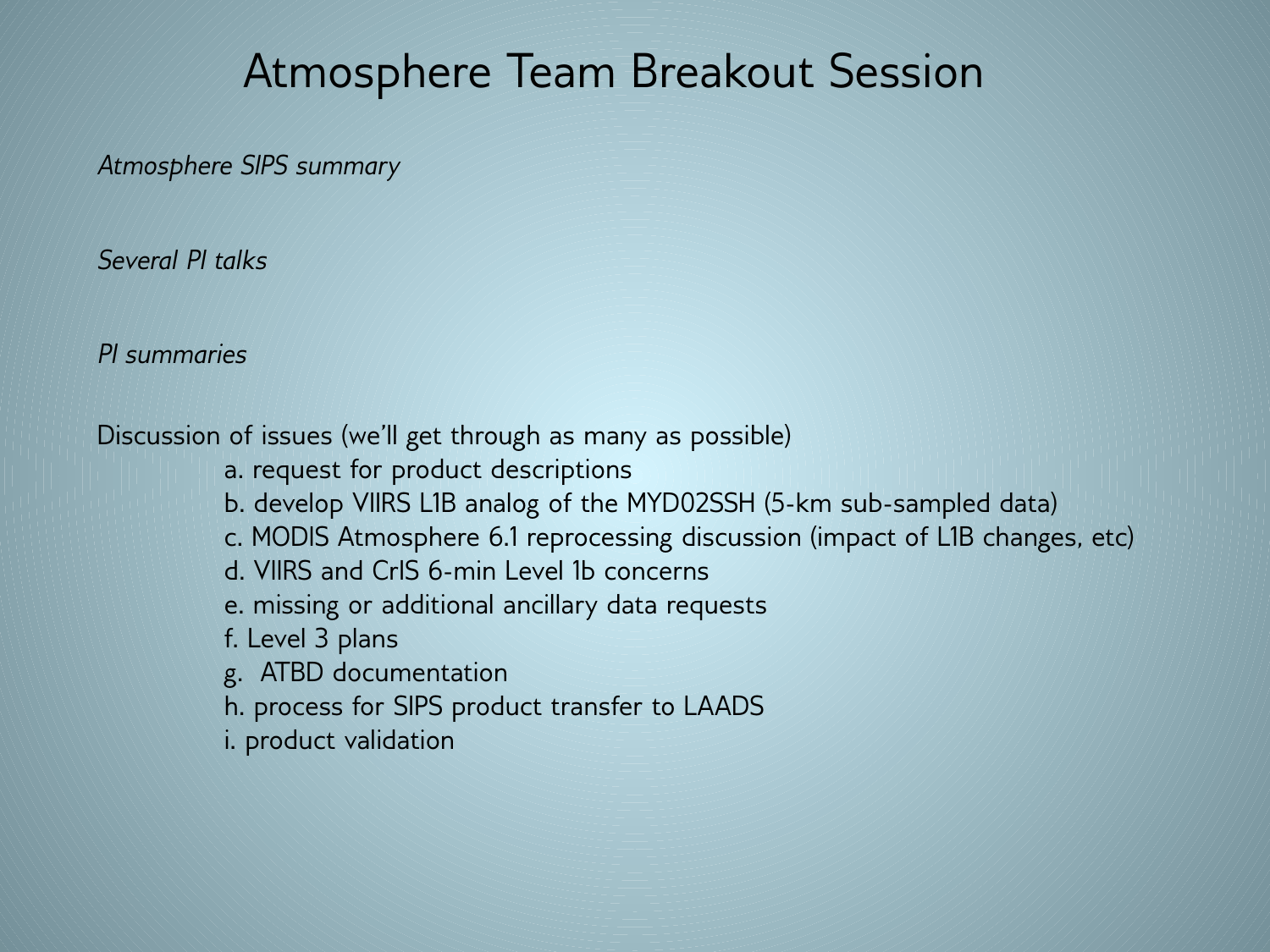

Atmosphere Team Breakout Session
Atmosphere SIPS summary

Several PI talks

PI summaries

Discussion of issues (we’ll get through as many as possible)
	a. request for product descriptions
	b. develop VIIRS L1B analog of the MYD02SSH (5-km sub-sampled data)
	c. MODIS Atmosphere 6.1 reprocessing discussion (impact of L1B changes, etc)
	d. VIIRS and CrIS 6-min Level 1b concerns
	e. missing or additional ancillary data requests
	f. Level 3 plans
	g.  ATBD documentation
	h. process for SIPS product transfer to LAADS
	i. product validation